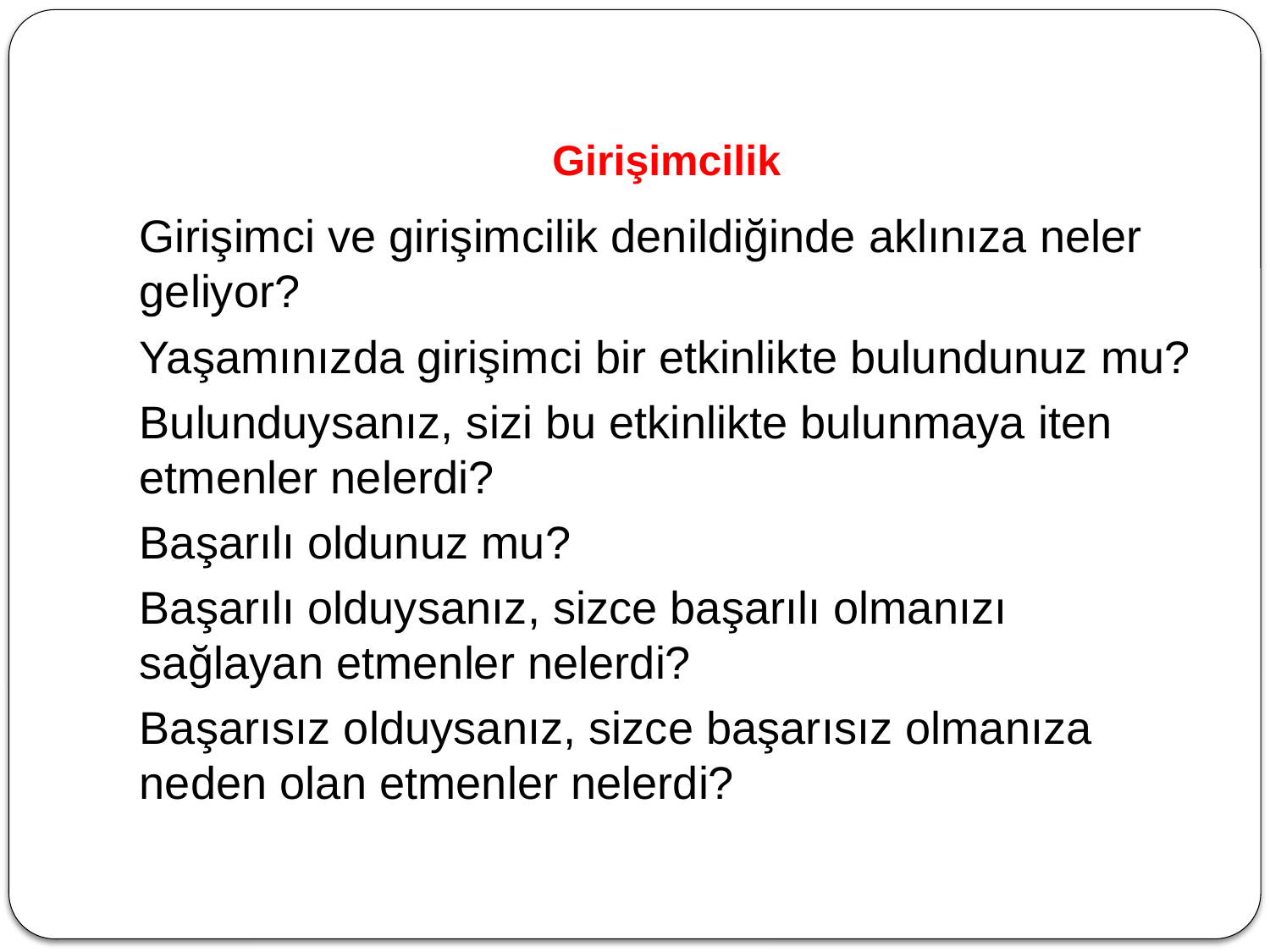

# Girişimcilik
Girişimci ve girişimcilik denildiğinde aklınıza neler geliyor?
Yaşamınızda girişimci bir etkinlikte bulundunuz mu?
Bulunduysanız, sizi bu etkinlikte bulunmaya iten etmenler nelerdi?
Başarılı oldunuz mu?
Başarılı olduysanız, sizce başarılı olmanızı sağlayan etmenler nelerdi?
Başarısız olduysanız, sizce başarısız olmanıza neden olan etmenler nelerdi?